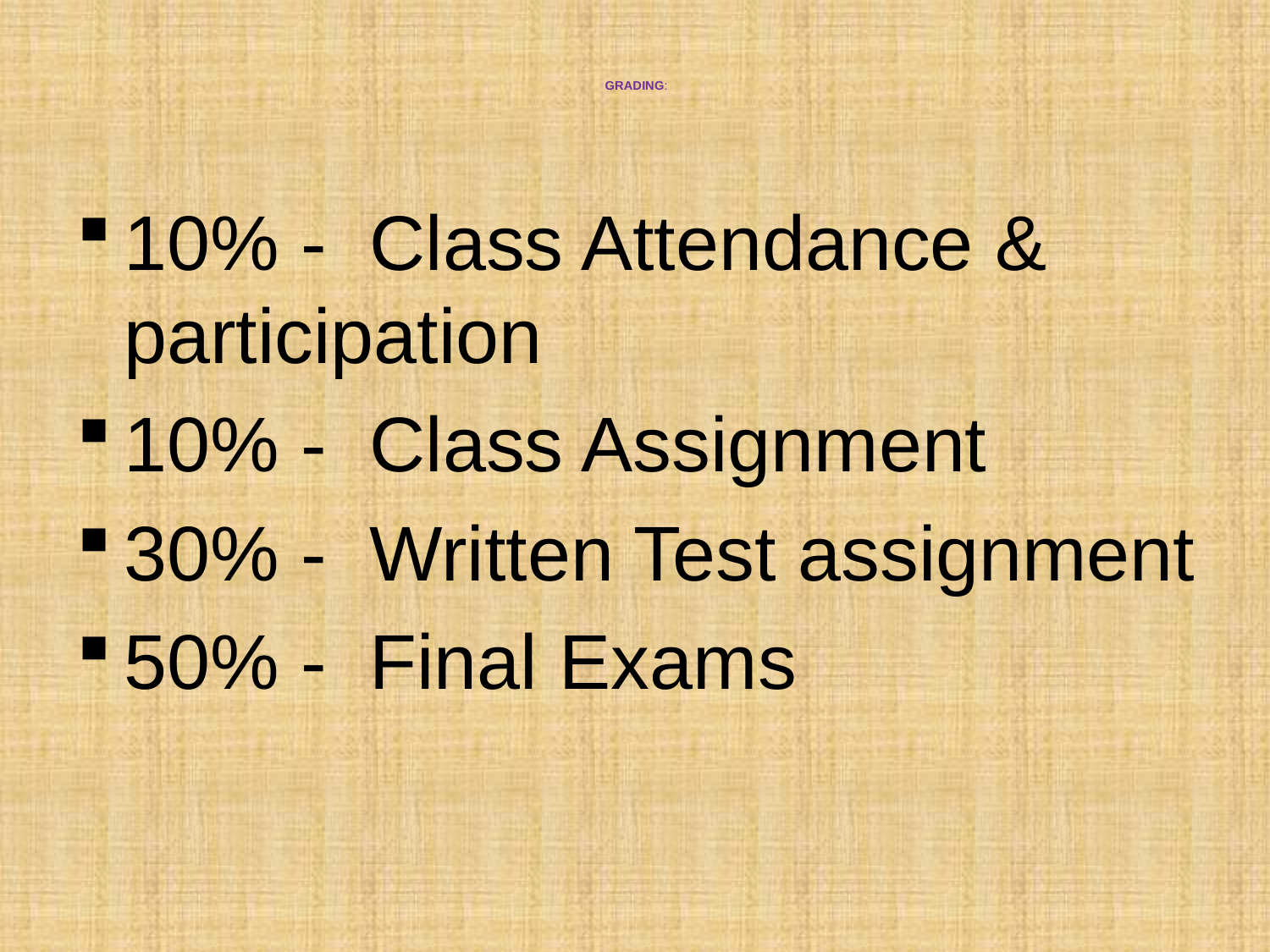

# GRADING:
10% -  Class Attendance &  participation
10% -  Class Assignment
30% -  Written Test assignment
50% -  Final Exams